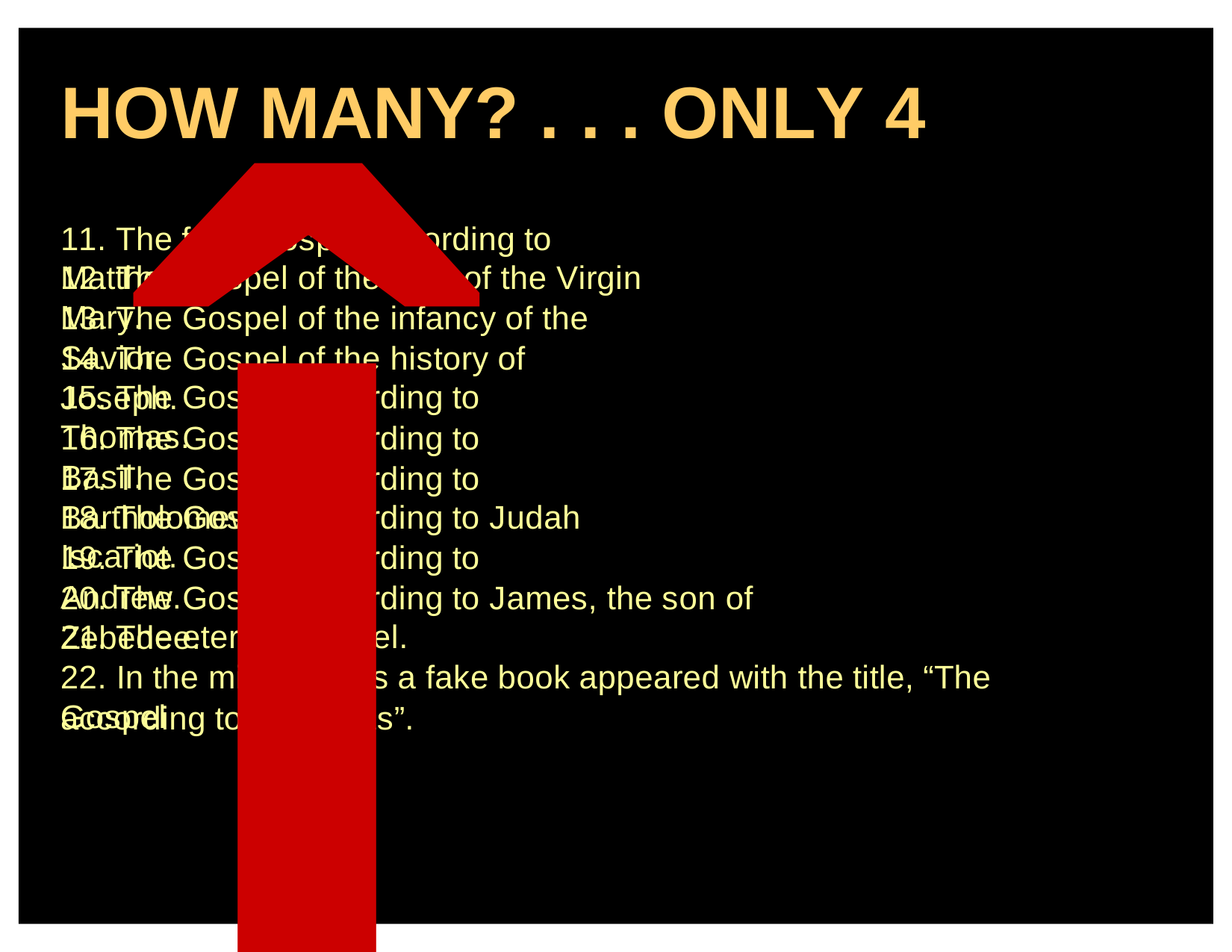

Î
# HOW MANY? . . . ONLY 4
11. The fake Gospel according to Matthew.
12. The Gospel of the birth of the Virgin Mary.
13. The Gospel of the infancy of the Savior.
14. The Gospel of the history of Joseph.
15. The Gospel according to Thomas.
16. The Gospel according to Basil.
17. The Gospel according to Bartholomew.
18. The Gospel according to Judah Iscariot.
19. The Gospel according to Andrew.
20. The Gospel according to James, the son of Zebedee.
21. The eternal Gospel.
22. In the middle ages a fake book appeared with the title, “The Gospel
according to Barnabas”.